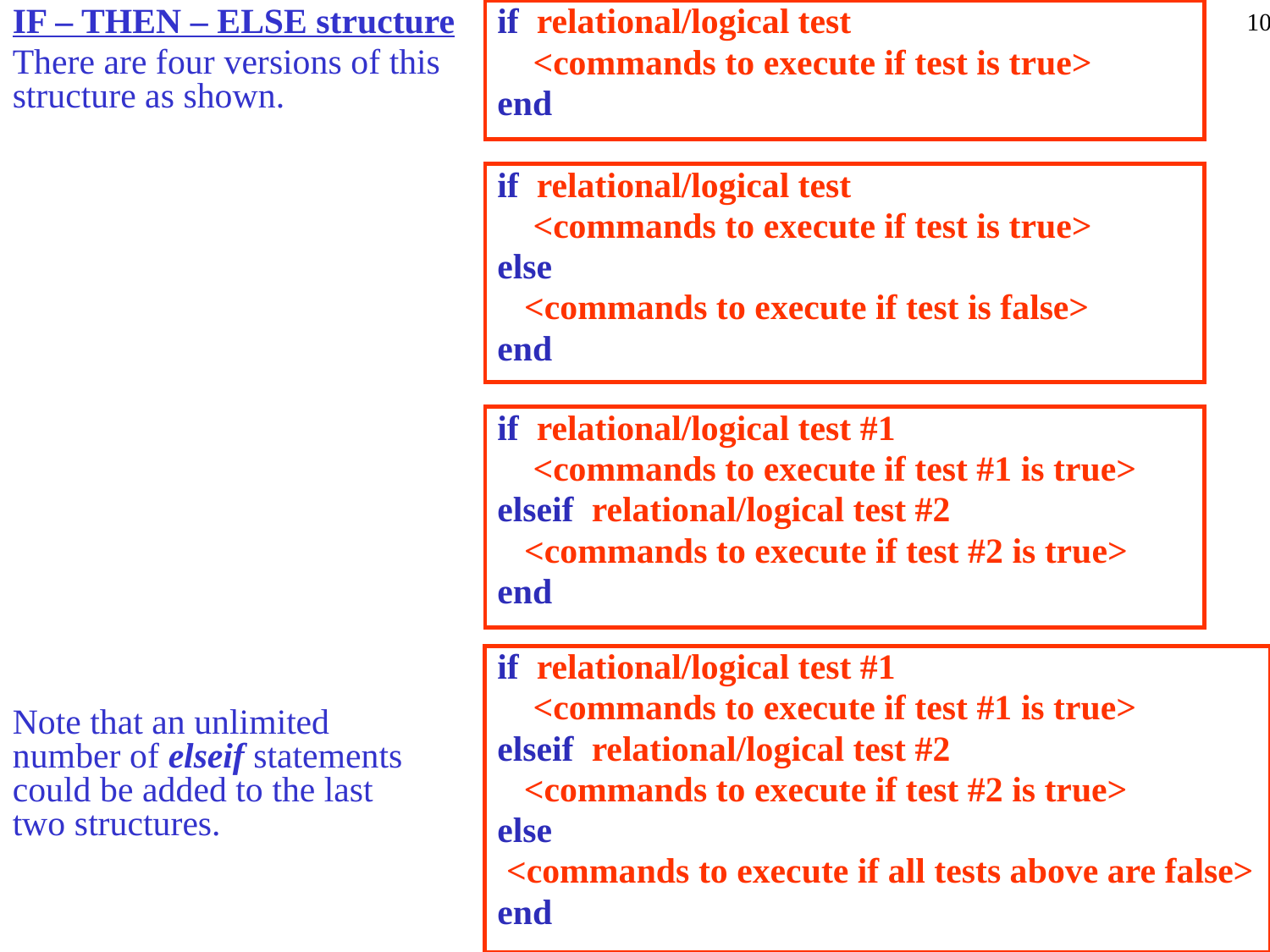

IF – THEN – ELSE structure
There are four versions of this structure as shown.
10
if  relational/logical test
    <commands to execute if test is true>
end
if  relational/logical test
    <commands to execute if test is true>
else
   <commands to execute if test is false>
end
if  relational/logical test #1
    <commands to execute if test #1 is true>
elseif  relational/logical test #2
   <commands to execute if test #2 is true>
end
if  relational/logical test #1
    <commands to execute if test #1 is true>
elseif  relational/logical test #2
   <commands to execute if test #2 is true>
else
 <commands to execute if all tests above are false>
end
Note that an unlimited number of elseif statements could be added to the last two structures.